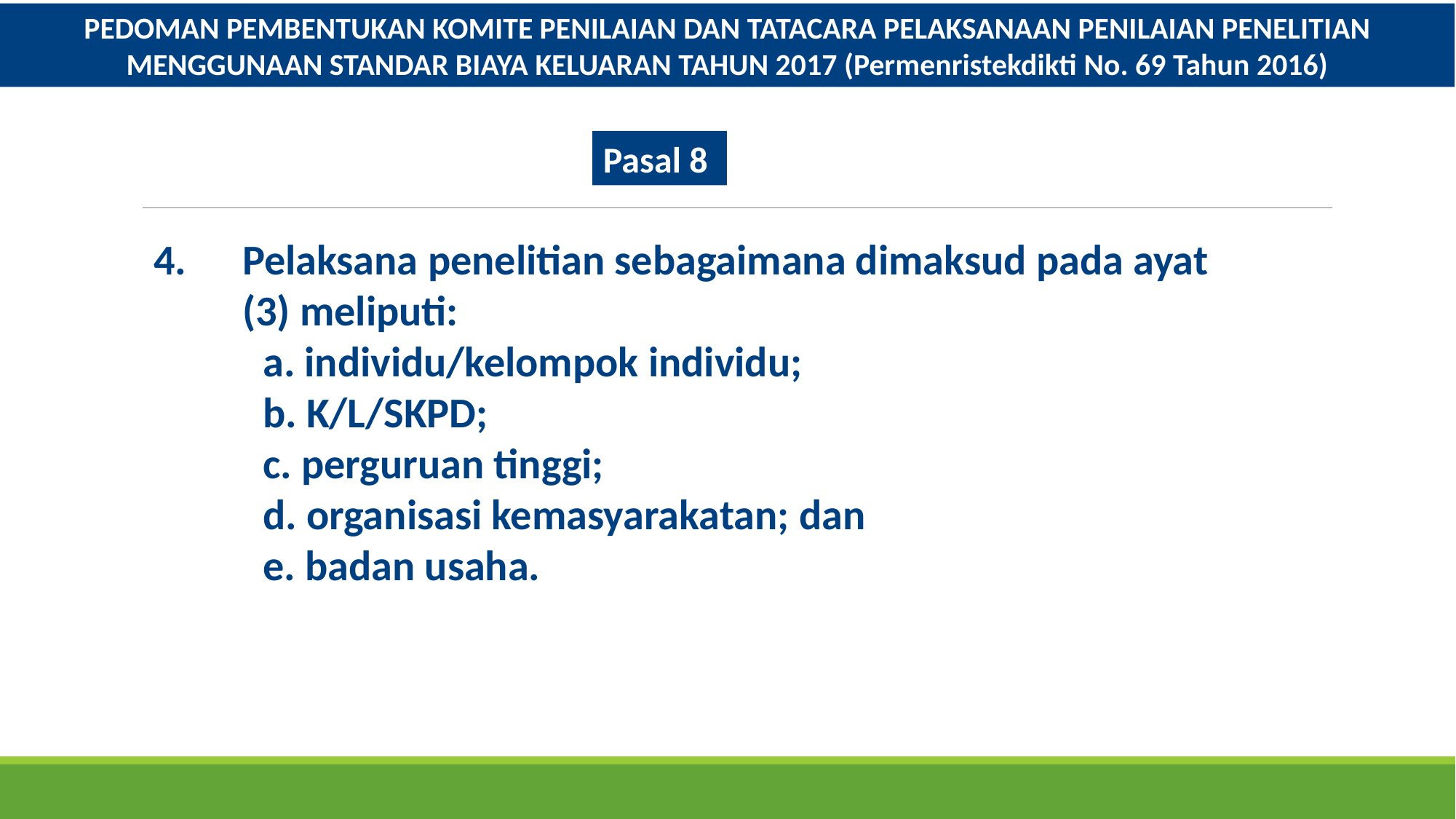

PEDOMAN PEMBENTUKAN KOMITE PENILAIAN DAN TATACARA PELAKSANAAN PENILAIAN PENELITIAN MENGGUNAAN STANDAR BIAYA KELUARAN TAHUN 2017 (Permenristekdikti No. 69 Tahun 2016)
Pasal 8
Pelaksana penelitian sebagaimana dimaksud pada ayat (3) meliputi:
a. individu/kelompok individu;
b. K/L/SKPD;
c. perguruan tinggi;
d. organisasi kemasyarakatan; dan
e. badan usaha.